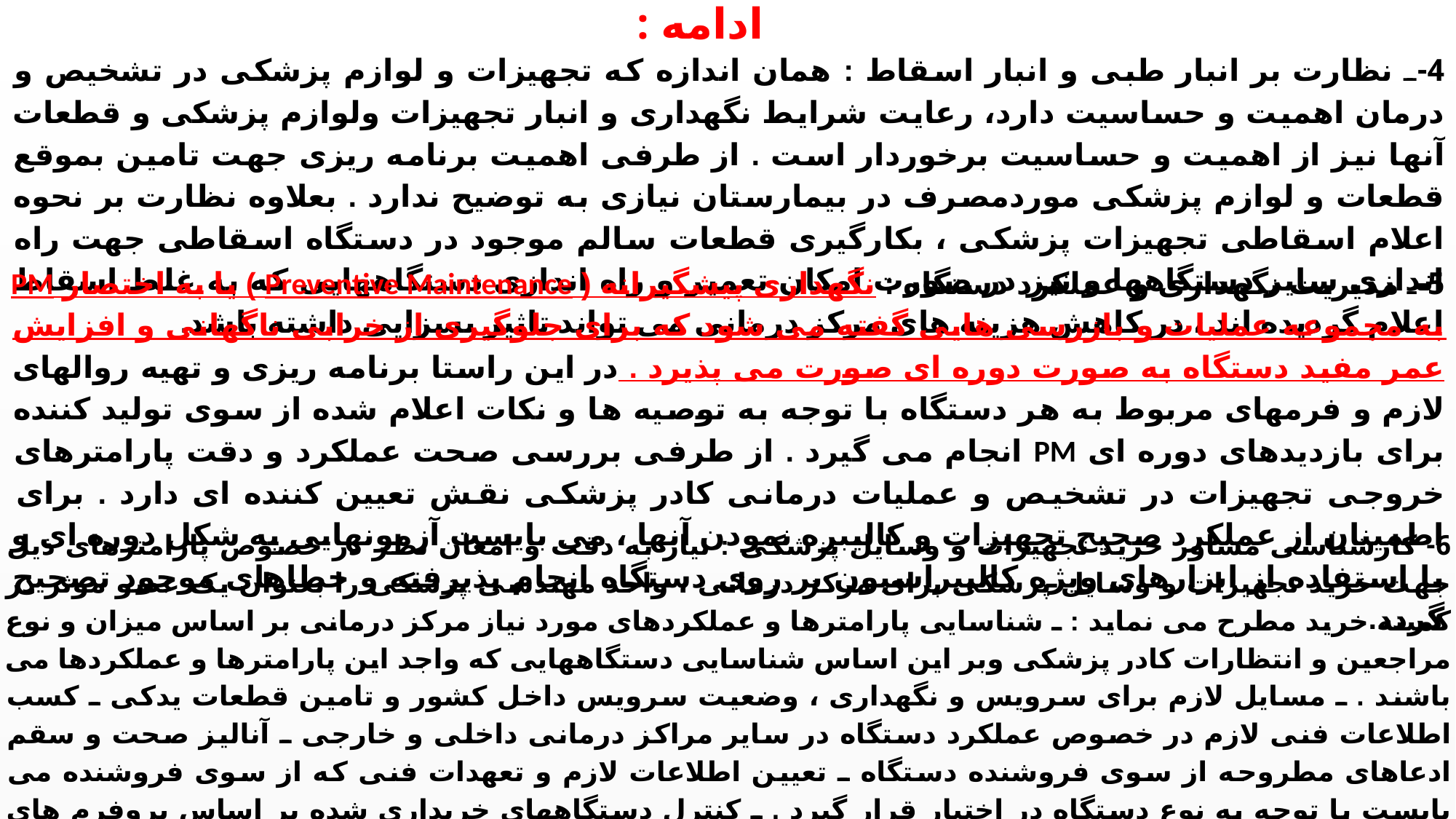

# ادامه :
4-ـ نظارت بر انبار طبی و انبار اسقاط : همان اندازه که تجهیزات و لوازم پزشکی در تشخیص و درمان اهمیت و حساسیت دارد، رعایت شرایط نگهداری و انبار تجهیزات ولوازم پزشکی و قطعات آنها نیز از اهمیت و حساسیت برخوردار است . از طرفی اهمیت برنامه ریزی جهت تامین بموقع قطعات و لوازم پزشکی موردمصرف در بیمارستان نیازی به توضیح ندارد . بعلاوه نظارت بر نحوه اعلام اسقاطی تجهیزات پزشکی ، بکارگیری قطعات سالم موجود در دستگاه اسقاطی جهت راه اندازی سایر دستگاهها و نیز در صورت امکان تعمیر و راه اندازی دستگاههایی که به غلط اسقاط اعلام گردیده اند ، در کاهش هزینه های مرکز درمانی می تواند تاثیر بسزایی داشته باشد.
5-ـ مدیریت نگهداری و عملکرد دستگاه : نگهداری پیشگیرانه ( Preventive Maintenance ) یا به اختصار PM به مجموعه عملیات و بازرسی هایی گفته می شود که برای جلوگیری از خرابی ناگهانی و افزایش عمر مفید دستگاه به صورت دوره ای صورت می پذیرد . در این راستا برنامه ریزی و تهیه روالهای لازم و فرمهای مربوط به هر دستگاه با توجه به توصیه ها و نکات اعلام شده از سوی تولید کننده برای بازدیدهای دوره ای PM انجام می گیرد . از طرفی بررسی صحت عملکرد و دقت پارامترهای خروجی تجهیزات در تشخیص و عملیات درمانی کادر پزشکی نقش تعیین کننده ای دارد . برای اطمینان از عملکرد صحیح تجهیزات و کالیبره نمودن آنها ، می بایست آزمونهایی به شکل دوره ای و با استفاده از ابزارهای ویژه کالیبراسیون بر روی دستگاه انجام پذیرفته و خطاهای موجود تصحیح گردد.
6- کارشناسی مشاور خرید تجهیزات و وسایل پزشکی : نیاز به دقت و امعان نظر در خصوص پارامترهای ذیل جهت خرید تجهیزات و وسایل پزشکی برای مرکز درمانی ، واحد مهندسی پزشکی را بعنوان یک عضو موثر در کمیته خرید مطرح می نماید : ـ شناسایی پارامترها و عملکردهای مورد نیاز مرکز درمانی بر اساس میزان و نوع مراجعین و انتظارات کادر پزشکی وبر این اساس شناسایی دستگاههایی که واجد این پارامترها و عملکردها می باشند . ـ مسایل لازم برای سرویس و نگهداری ، وضعیت سرویس داخل کشور و تامین قطعات یدکی ـ کسب اطلاعات فنی لازم در خصوص عملکرد دستگاه در سایر مراکز درمانی داخلی و خارجی ـ آنالیز صحت و سقم ادعاهای مطروحه از سوی فروشنده دستگاه ـ تعیین اطلاعات لازم و تعهدات فنی که از سوی فروشنده می بایست با توجه به نوع دستگاه در اختیار قرار گیرد . ـ کنترل دستگاههای خریداری شده بر اساس پروفرم های مربوطه و اطمینان از وجود تائیدیه های حاصل از انجام تست های پذیرش ( Acceptance Test